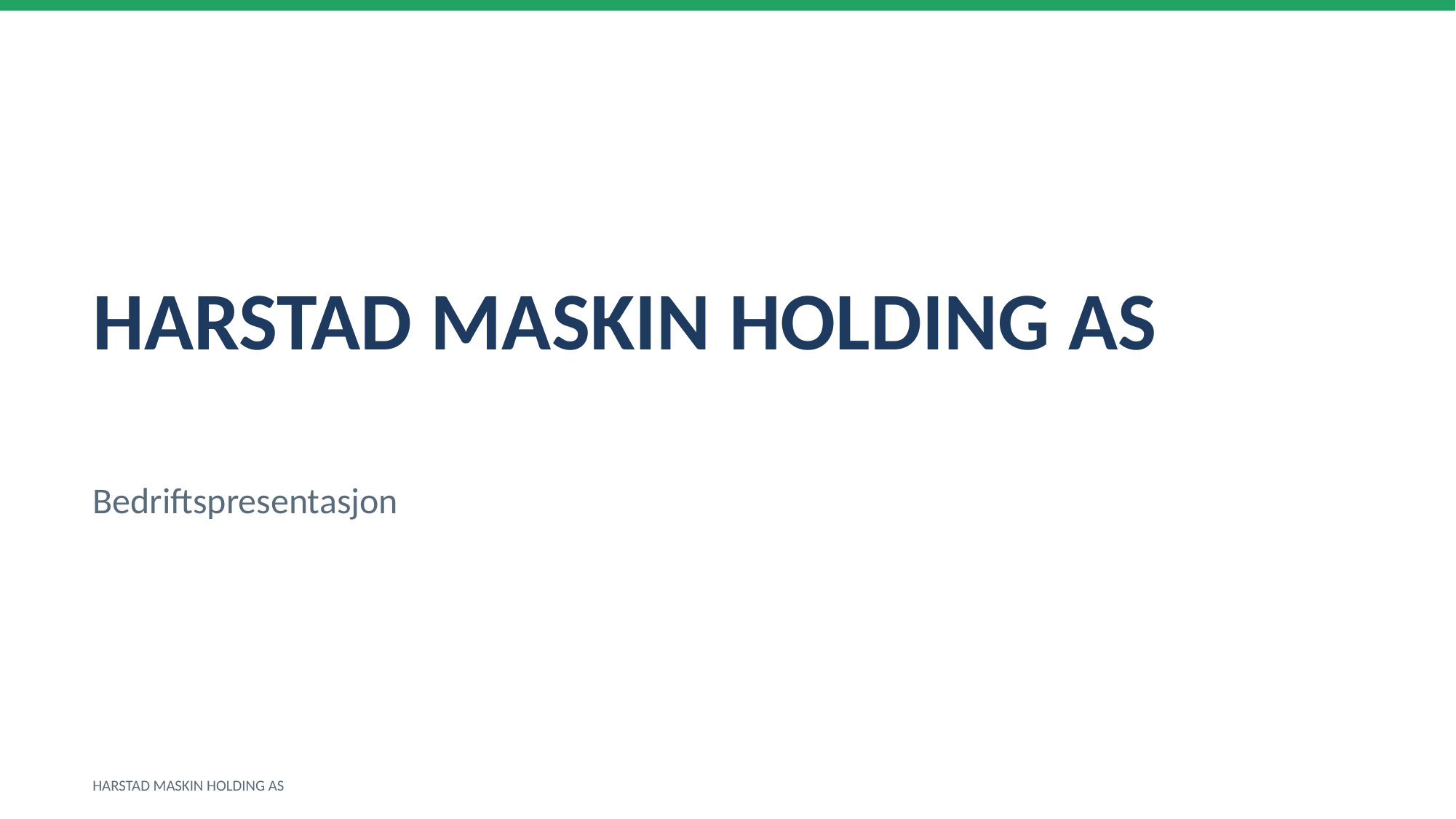

HARSTAD MASKIN HOLDING AS
Bedriftspresentasjon
HARSTAD MASKIN HOLDING AS